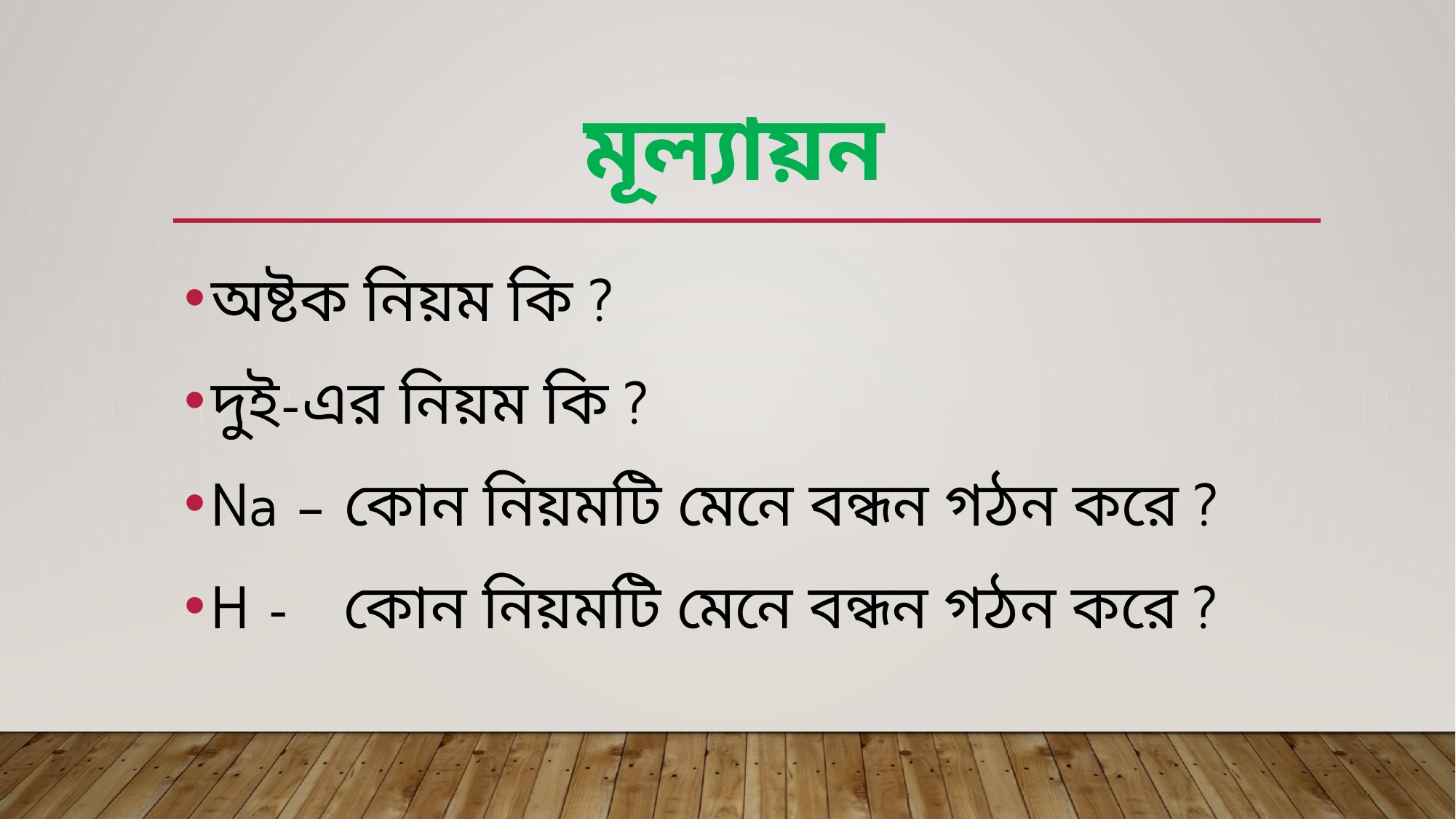

# মূল্যায়ন
অষ্টক নিয়ম কি ?
দুই-এর নিয়ম কি ?
Na – কোন নিয়মটি মেনে বন্ধন গঠন করে ?
H -   কোন নিয়মটি মেনে বন্ধন গঠন করে ?